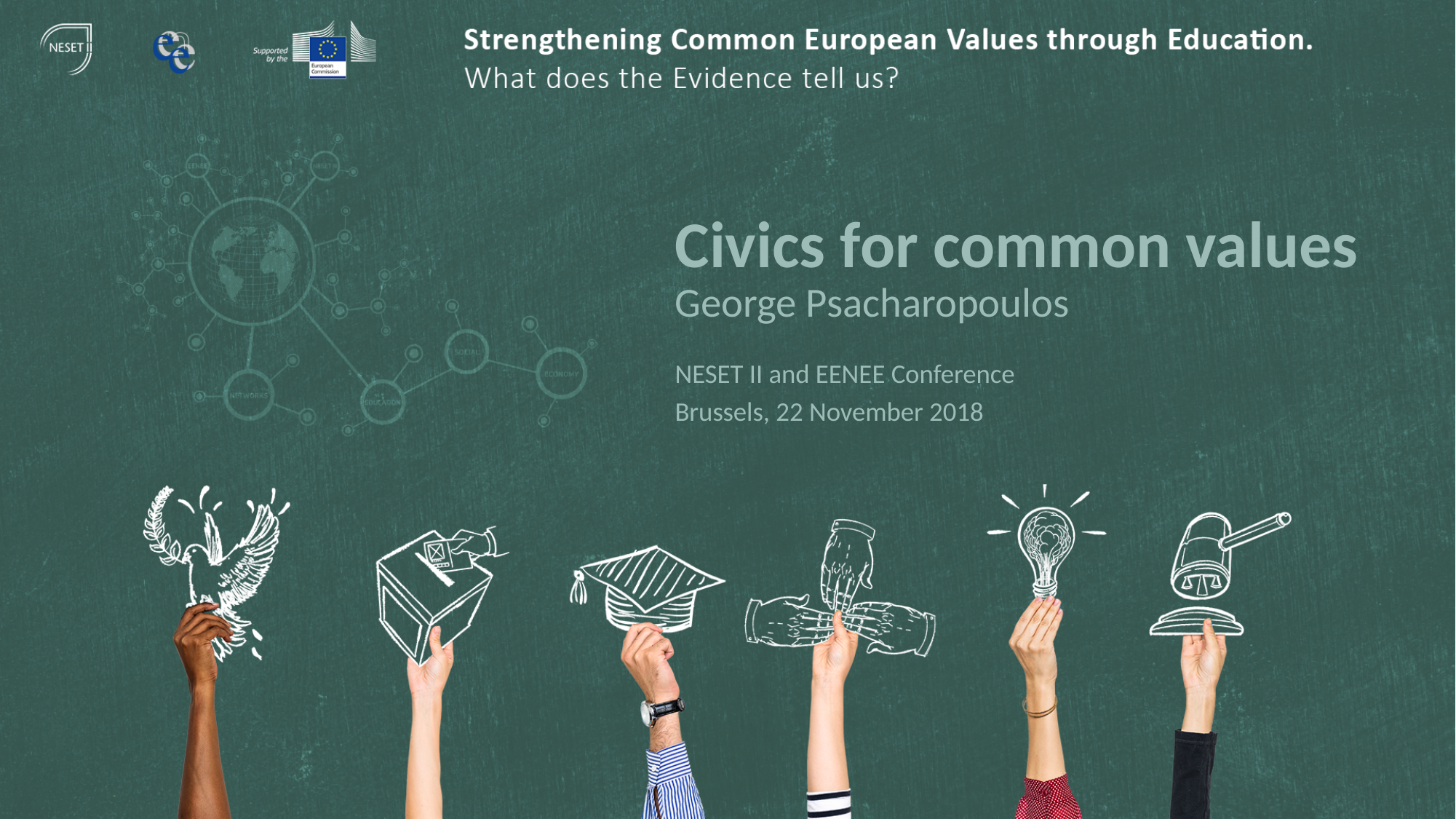

# Civics for common values George Psacharopoulos
NESET II and EENEE Conference
Brussels, 22 November 2018